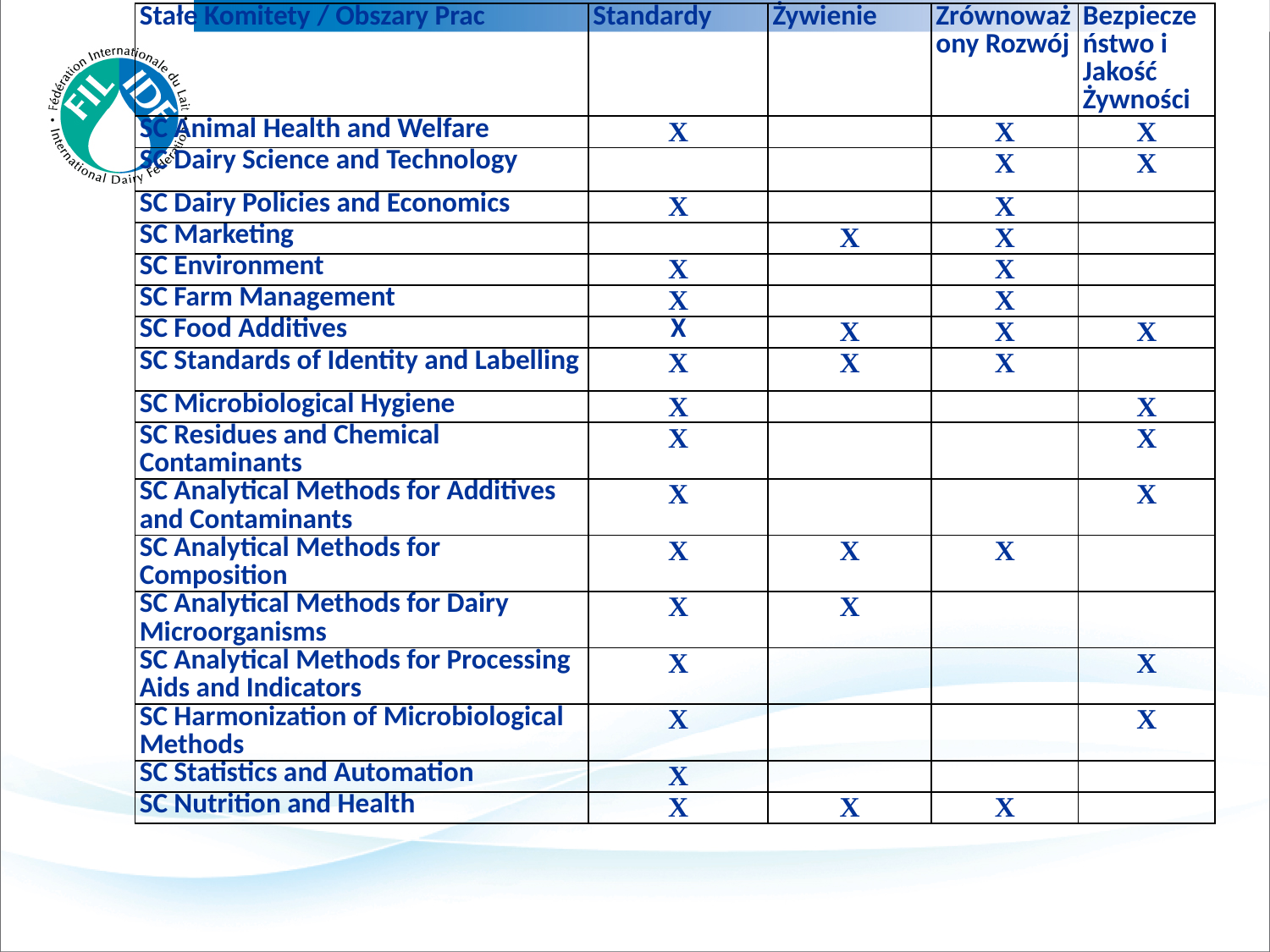

| Stałe Komitety / Obszary Prac | Standardy | Żywienie | Zrównoważony Rozwój | Bezpieczeństwo i Jakość Żywności |
| --- | --- | --- | --- | --- |
| SC Animal Health and Welfare | X |  | X | X |
| SC Dairy Science and Technology |  |  | X | X |
| SC Dairy Policies and Economics | X |  | X |  |
| SC Marketing |  | X | X |  |
| SC Environment | X |  | X |  |
| SC Farm Management | X |  | X |  |
| SC Food Additives | X | X | X | X |
| SC Standards of Identity and Labelling | X | X | X |  |
| SC Microbiological Hygiene | X |  |  | X |
| SC Residues and Chemical Contaminants | X |  |  | X |
| SC Analytical Methods for Additives and Contaminants | X |  |  | X |
| SC Analytical Methods for Composition | X | X | X |  |
| SC Analytical Methods for Dairy Microorganisms | X | X |  |  |
| SC Analytical Methods for Processing Aids and Indicators | X |  |  | X |
| SC Harmonization of Microbiological Methods | X |  |  | X |
| SC Statistics and Automation | X |  |  |  |
| SC Nutrition and Health | X | X | X |  |